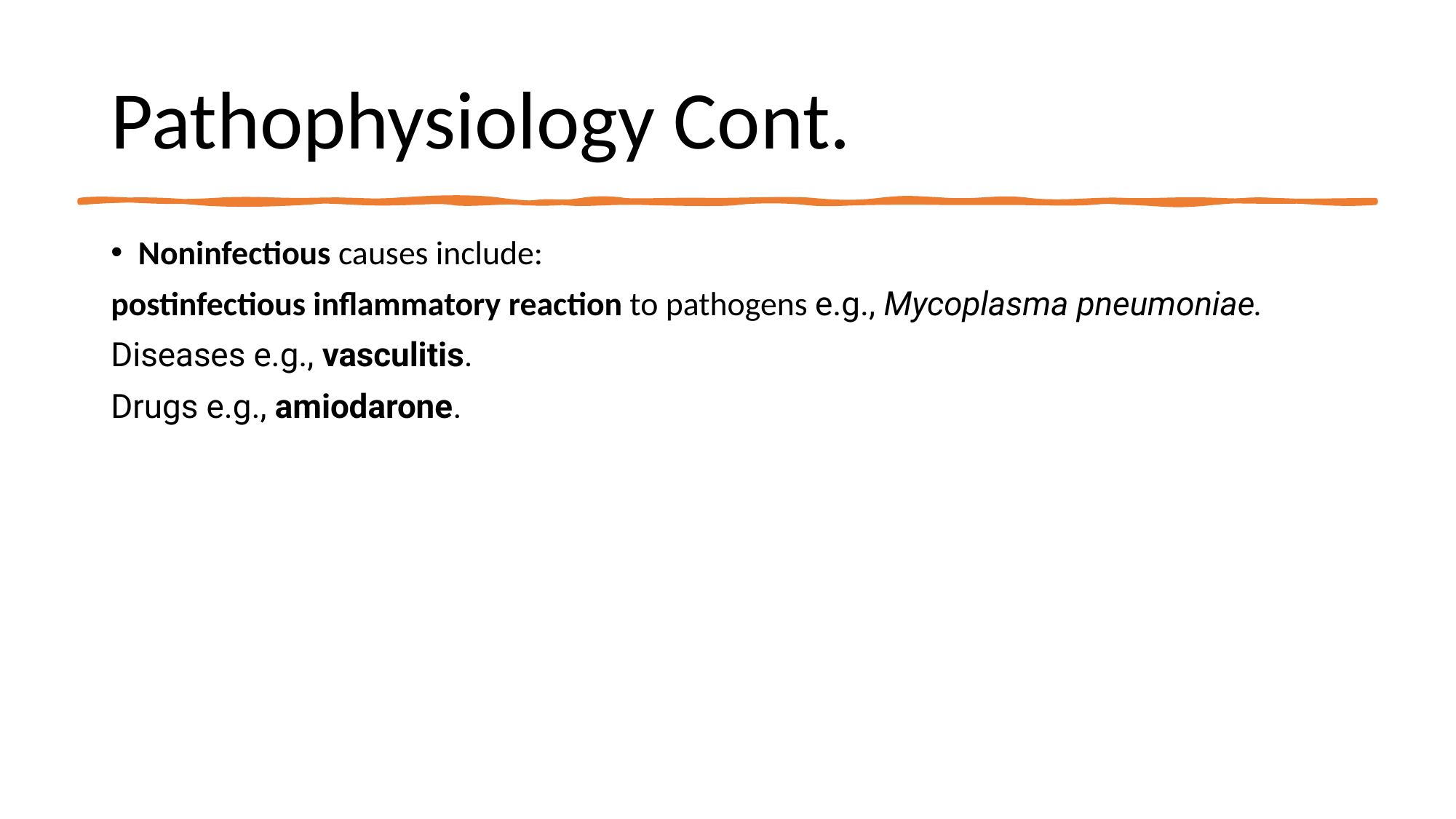

# Pathophysiology Cont.

Noninfectious causes include:
postinfectious inflammatory reaction to pathogens e.g., Mycoplasma pneumoniae.
Diseases e.g., vasculitis.
Drugs e.g., amiodarone.